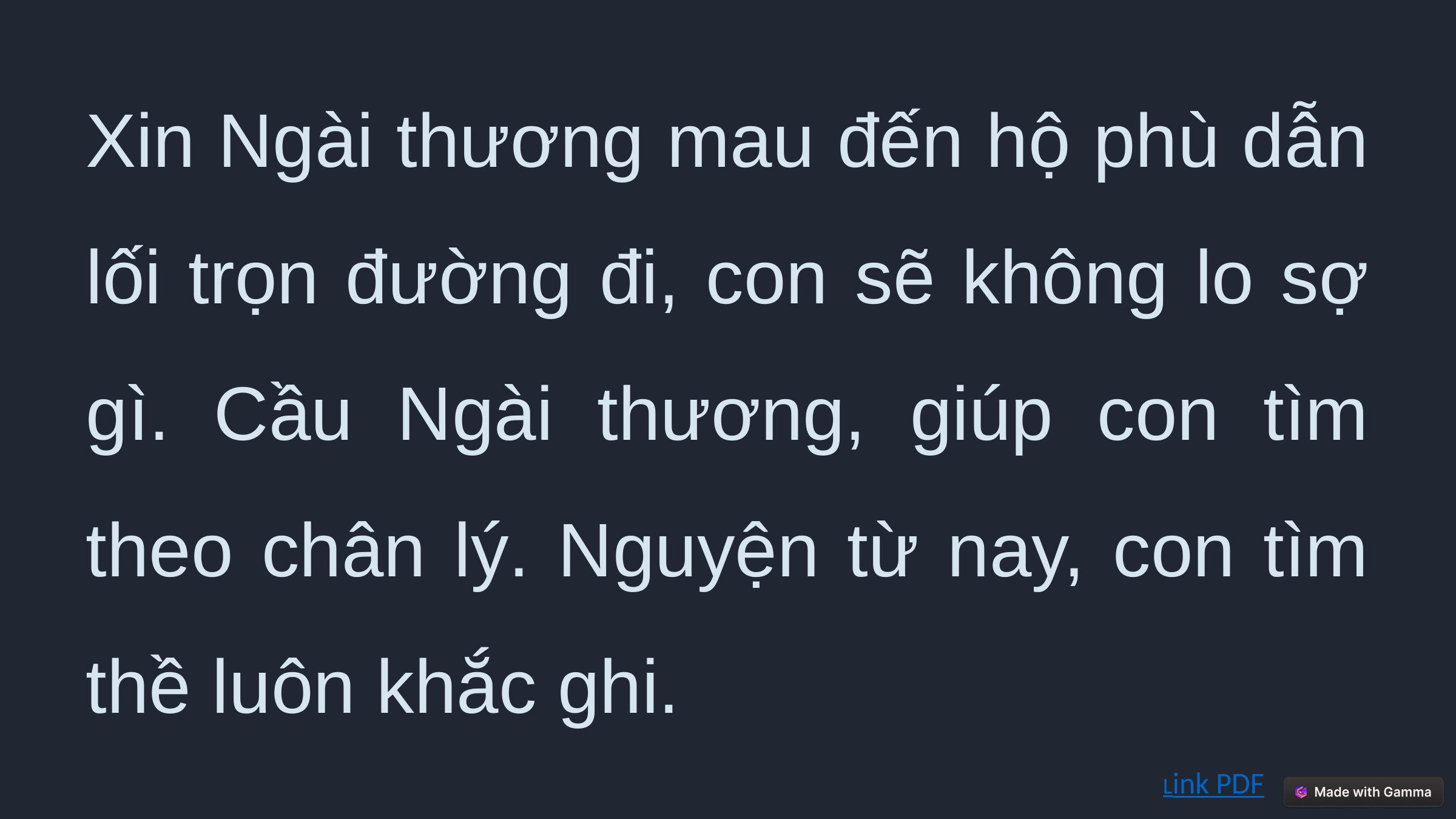

Xin Ngài thương mau đến hộ phù dẫn lối trọn đường đi, con sẽ không lo sợ gì. Cầu Ngài thương, giúp con tìm theo chân lý. Nguyện từ nay, con tìm thề luôn khắc ghi.
Link PDF